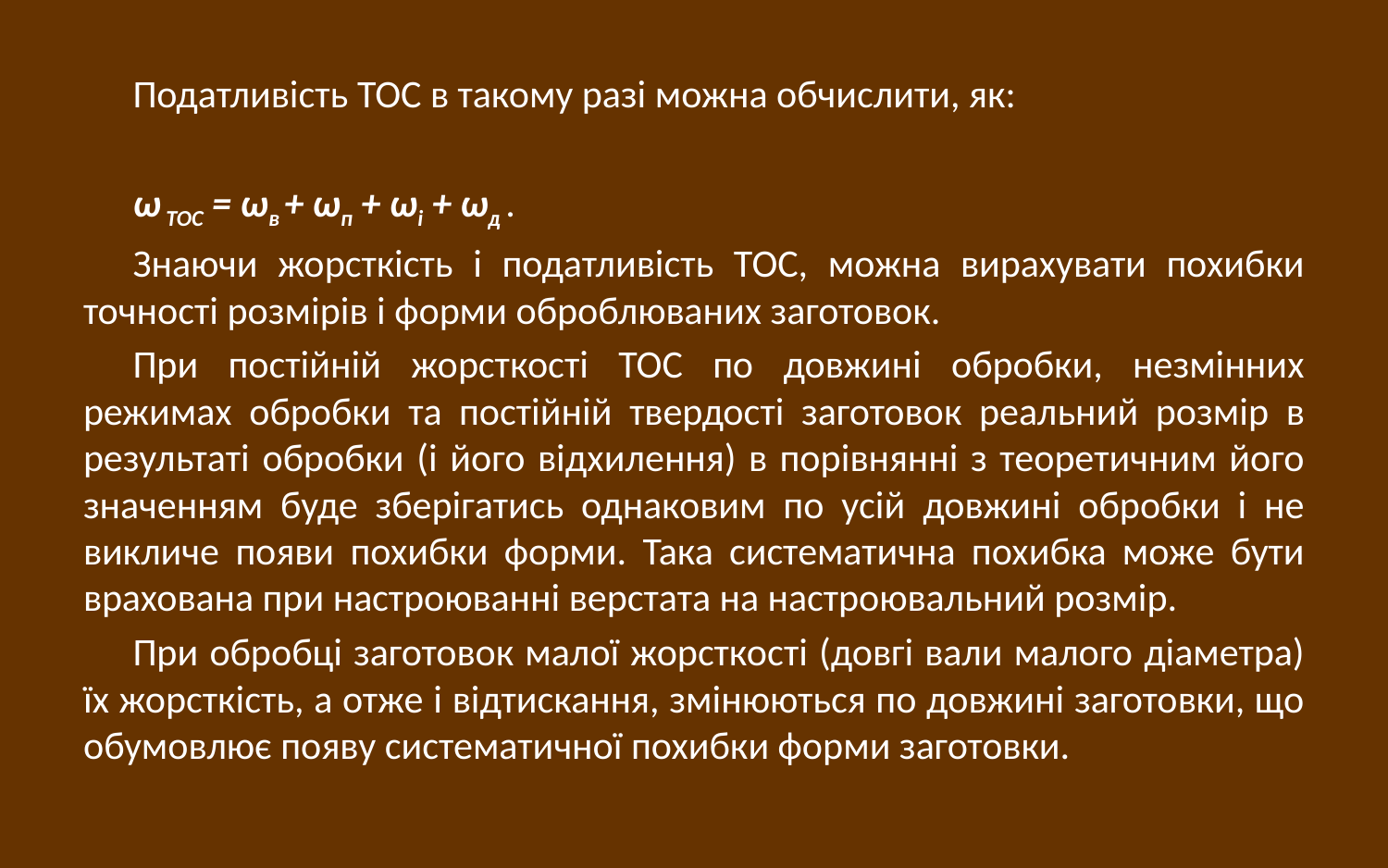

Податливість ТОС в такому разі можна обчислити, як:

ω ТОС = ωв + ωп + ωі + ωд .
Знаючи жорсткість і податливість ТОС, можна вирахувати похибки точності розмірів і форми оброблюваних заготовок.
При постійній жорсткості ТОС по довжині обробки, незмінних режимах обробки та постійній твердості заготовок реальний розмір в результаті обробки (і його відхилення) в порівнянні з теоретичним його значенням буде зберігатись однаковим по усій довжині обробки і не викличе появи похибки форми. Така систематична похибка може бути врахована при настроюванні верстата на настроювальний розмір.
При обробці заготовок малої жорсткості (довгі вали малого діаметра) їх жорсткість, а отже і відтискання, змінюються по довжині заготовки, що обумовлює появу систематичної похибки форми заготовки.